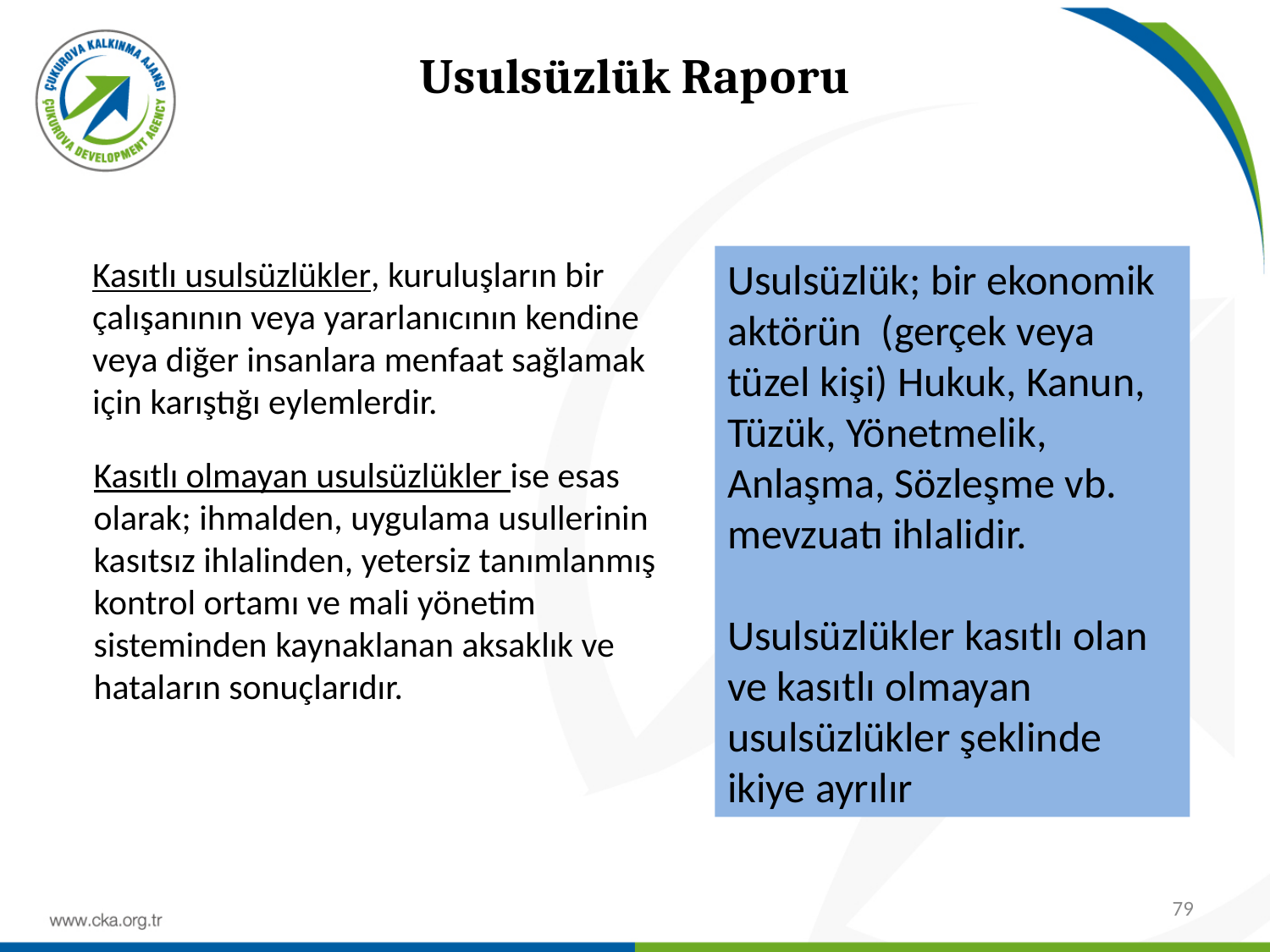

ÇUKUROVA KALKINMA AJANSI
Usulsüzlük Raporu
Kasıtlı usulsüzlükler, kuruluşların bir çalışanının veya yararlanıcının kendine veya diğer insanlara menfaat sağlamak için karıştığı eylemlerdir.
Usulsüzlük; bir ekonomik aktörün  (gerçek veya tüzel kişi) Hukuk, Kanun, Tüzük, Yönetmelik,  Anlaşma, Sözleşme vb. mevzuatı ihlalidir.

Usulsüzlükler kasıtlı olan ve kasıtlı olmayan usulsüzlükler şeklinde ikiye ayrılır
Kasıtlı olmayan usulsüzlükler ise esas olarak; ihmalden, uygulama usullerinin kasıtsız ihlalinden, yetersiz tanımlanmış kontrol ortamı ve mali yönetim sisteminden kaynaklanan aksaklık ve hataların sonuçlarıdır.
79